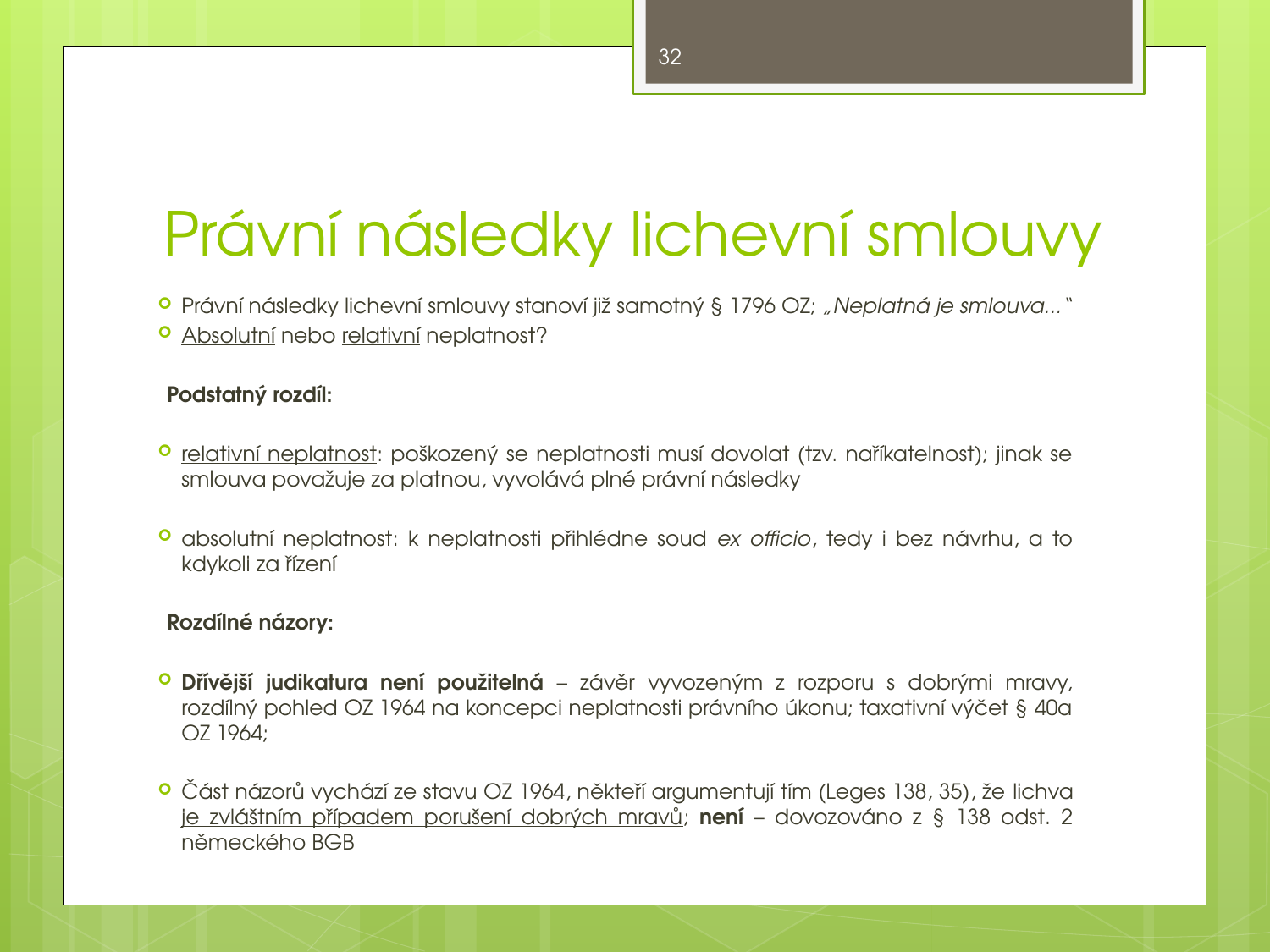

32
# Právní následky lichevní smlouvy
Právní následky lichevní smlouvy stanoví již samotný § 1796 OZ; „Neplatná je smlouva...“
Absolutní nebo relativní neplatnost?

Podstatný rozdíl:

relativní neplatnost: poškozený se neplatnosti musí dovolat (tzv. naříkatelnost); jinak se smlouva považuje za platnou, vyvolává plné právní následky

absolutní neplatnost: k neplatnosti přihlédne soud ex officio, tedy i bez návrhu, a to kdykoli za řízení

Rozdílné názory:

Dřívější judikatura není použitelná – závěr vyvozeným z rozporu s dobrými mravy, rozdílný pohled OZ 1964 na koncepci neplatnosti právního úkonu; taxativní výčet § 40a OZ 1964;

Část názorů vychází ze stavu OZ 1964, někteří argumentují tím (Leges 138, 35), že lichva je zvláštním případem porušení dobrých mravů; není – dovozováno z § 138 odst. 2 německého BGB